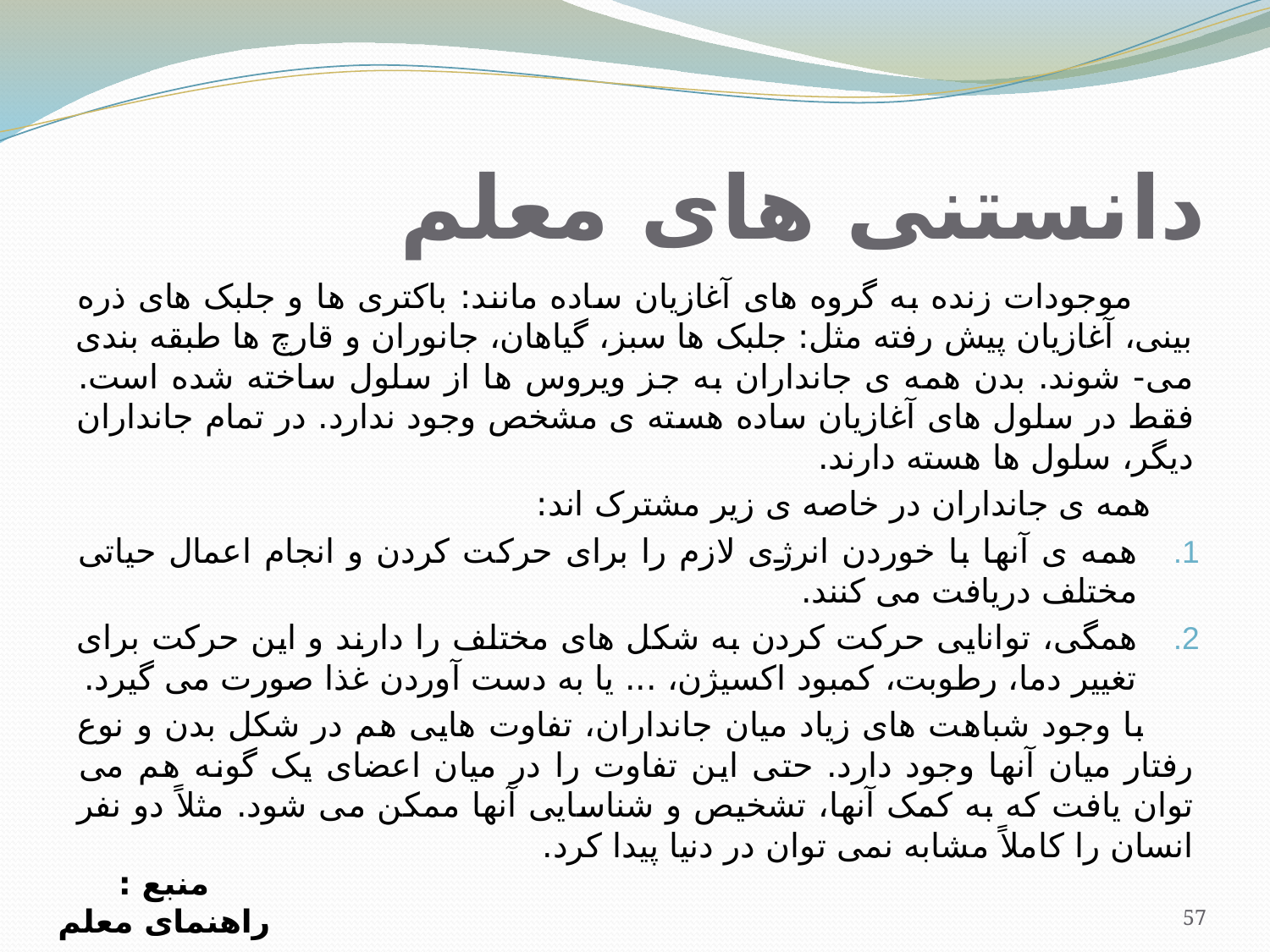

# دانستنی های معلم
     موجودات زنده به گروه های آغازيان ساده مانند: باکتری ها و جلبک های ذره بينی، آغازيان پيش رفته مثل: جلبک ها سبز، گياهان، جانوران و قارچ ها طبقه بندی می- شوند. بدن همه ی جانداران به جز ويروس ها از سلول ساخته شده است. فقط در سلول های آغازيان ساده هسته ی مشخص وجود ندارد. در تمام جانداران ديگر، سلول ها هسته دارند.
    همه ی جانداران در خاصه ی زير مشترک اند:
همه ی آنها با خوردن انرژی لازم را برای حرکت کردن و انجام اعمال حياتی مختلف دريافت می کنند.
همگی، توانايی حرکت کردن به شکل های مختلف را دارند و اين حرکت برای تغيير دما، رطوبت، کمبود اکسيژن، ... يا به دست آوردن غذا صورت می گيرد.
    با وجود شباهت های زياد ميان جانداران، تفاوت هايی هم در شکل بدن و نوع رفتار ميان آنها وجود دارد. حتی اين تفاوت را در ميان اعضای يک گونه هم می توان يافت که به کمک آنها، تشخيص و شناسايی آنها ممکن می شود. مثلاً دو نفر انسان را کاملاً مشابه نمی توان در دنيا پيدا کرد.
منبع : راهنمای معلم
57